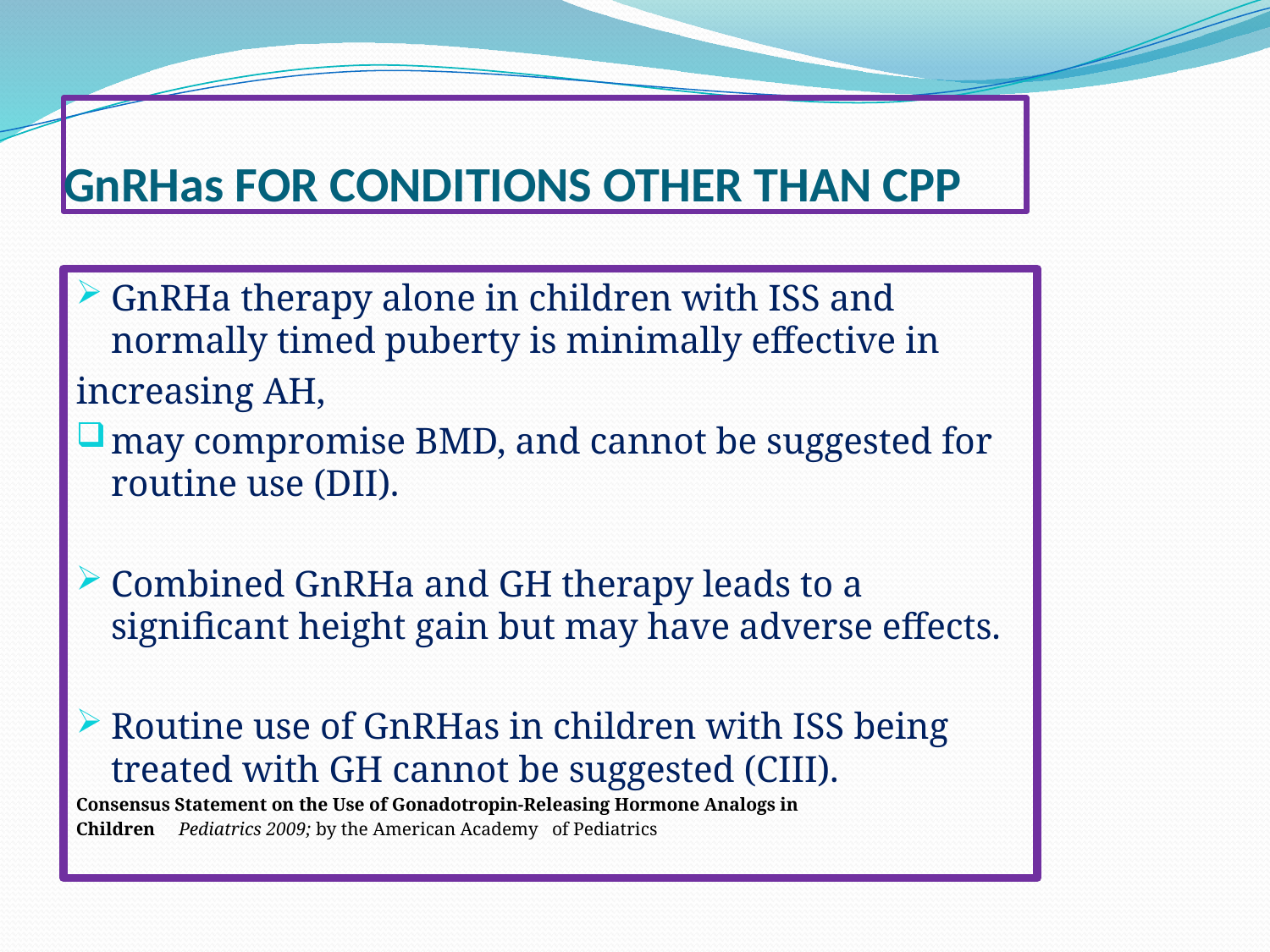

# GnRHas FOR CONDITIONS OTHER THAN CPP
GnRHa therapy alone in children with ISS and normally timed puberty is minimally effective in
increasing AH,
may compromise BMD, and cannot be suggested for routine use (DII).

Combined GnRHa and GH therapy leads to a significant height gain but may have adverse effects.

Routine use of GnRHas in children with ISS being treated with GH cannot be suggested (CIII).
Consensus Statement on the Use of Gonadotropin-Releasing Hormone Analogs in
Children     Pediatrics 2009; by the American Academy   of Pediatrics